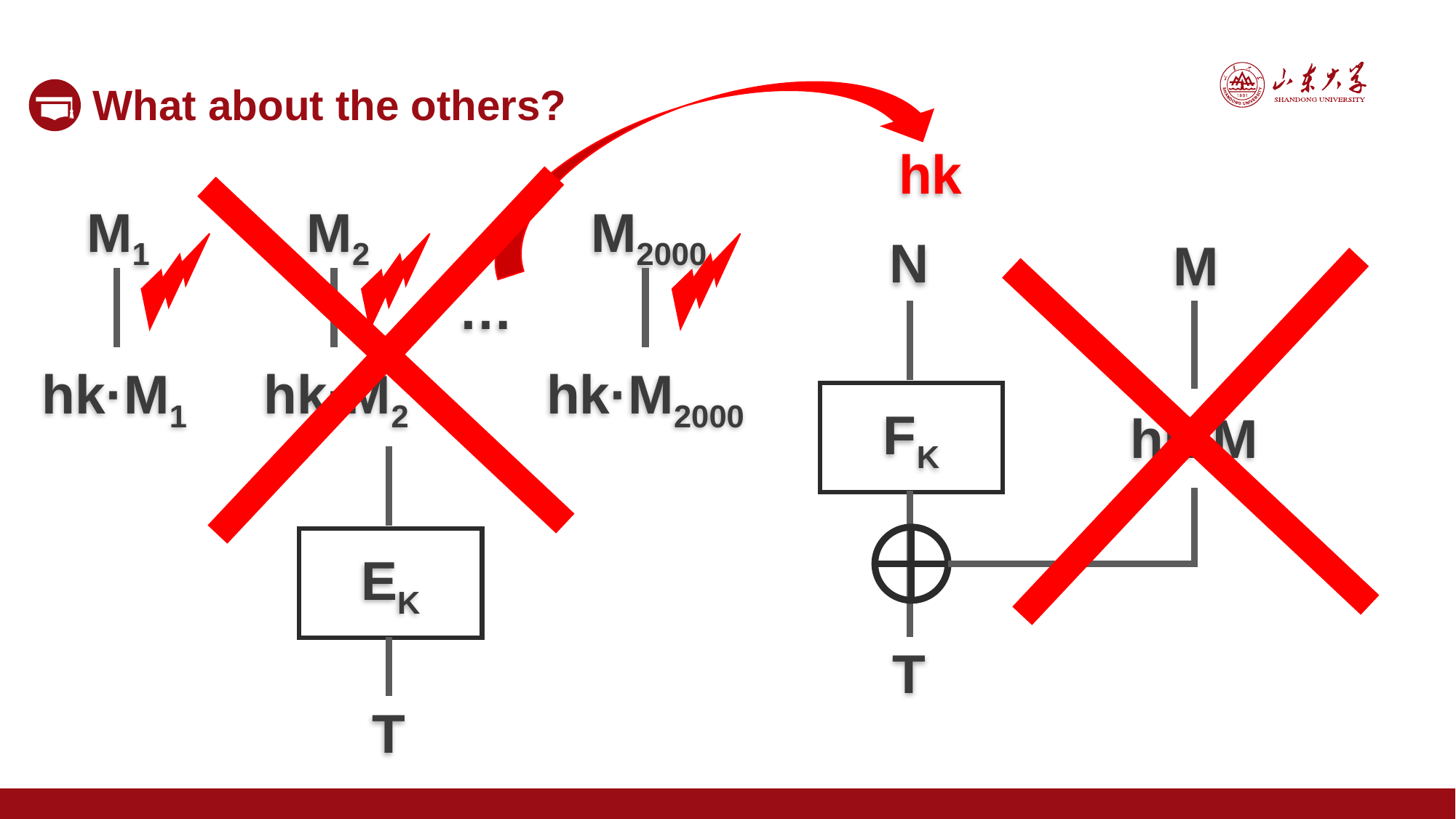

What about the others?

hk

M1
M2
M2000
N
M

…
hk·M1
hk·M2
hk·M2000

hk·M
FK

EK
T
T